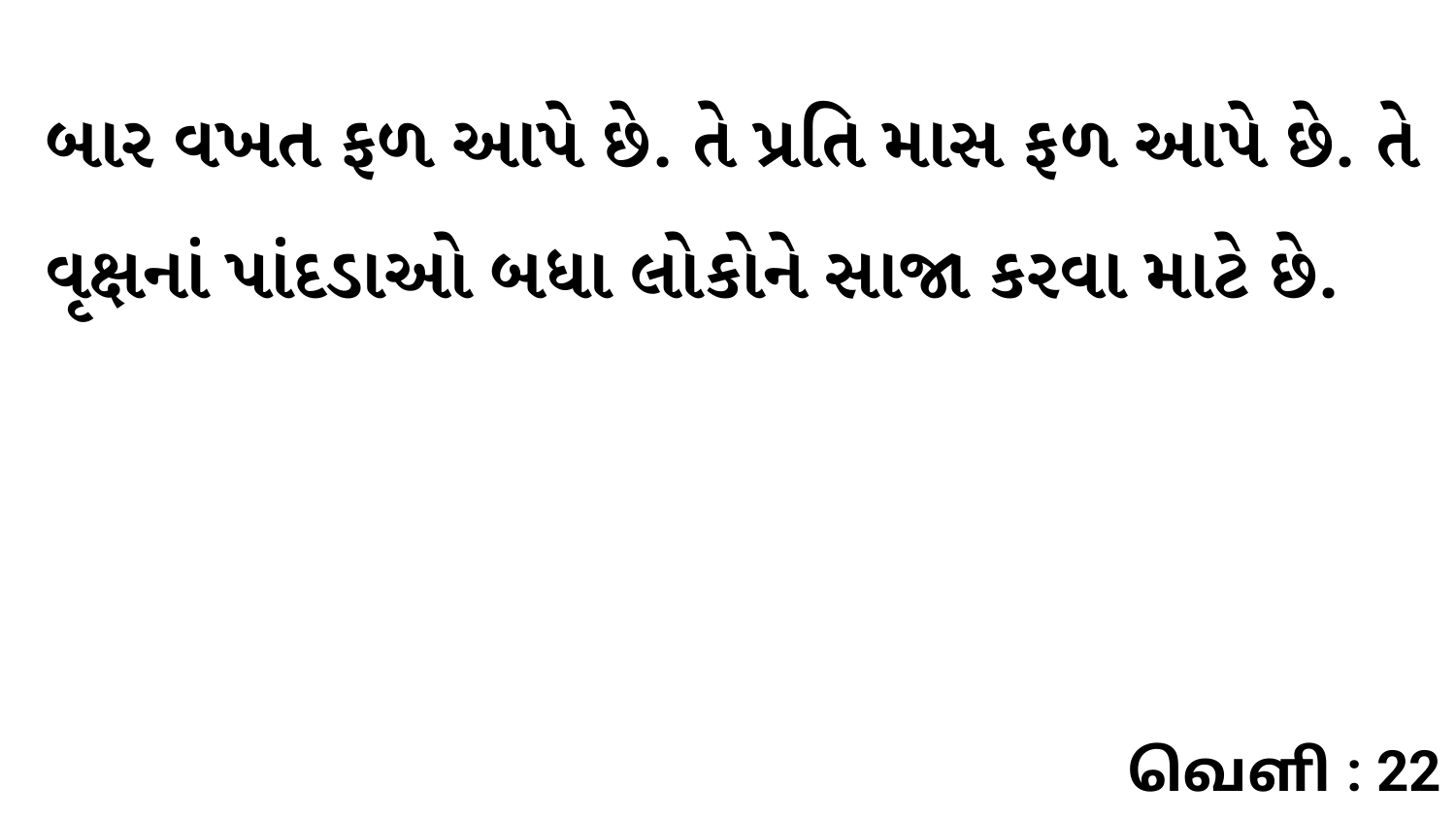

બાર વખત ફળ આપે છે. તે પ્રતિ માસ ફળ આપે છે. તે વૃક્ષનાં પાંદડાઓ બધા લોકોને સાજા કરવા માટે છે.
வெளி : 22